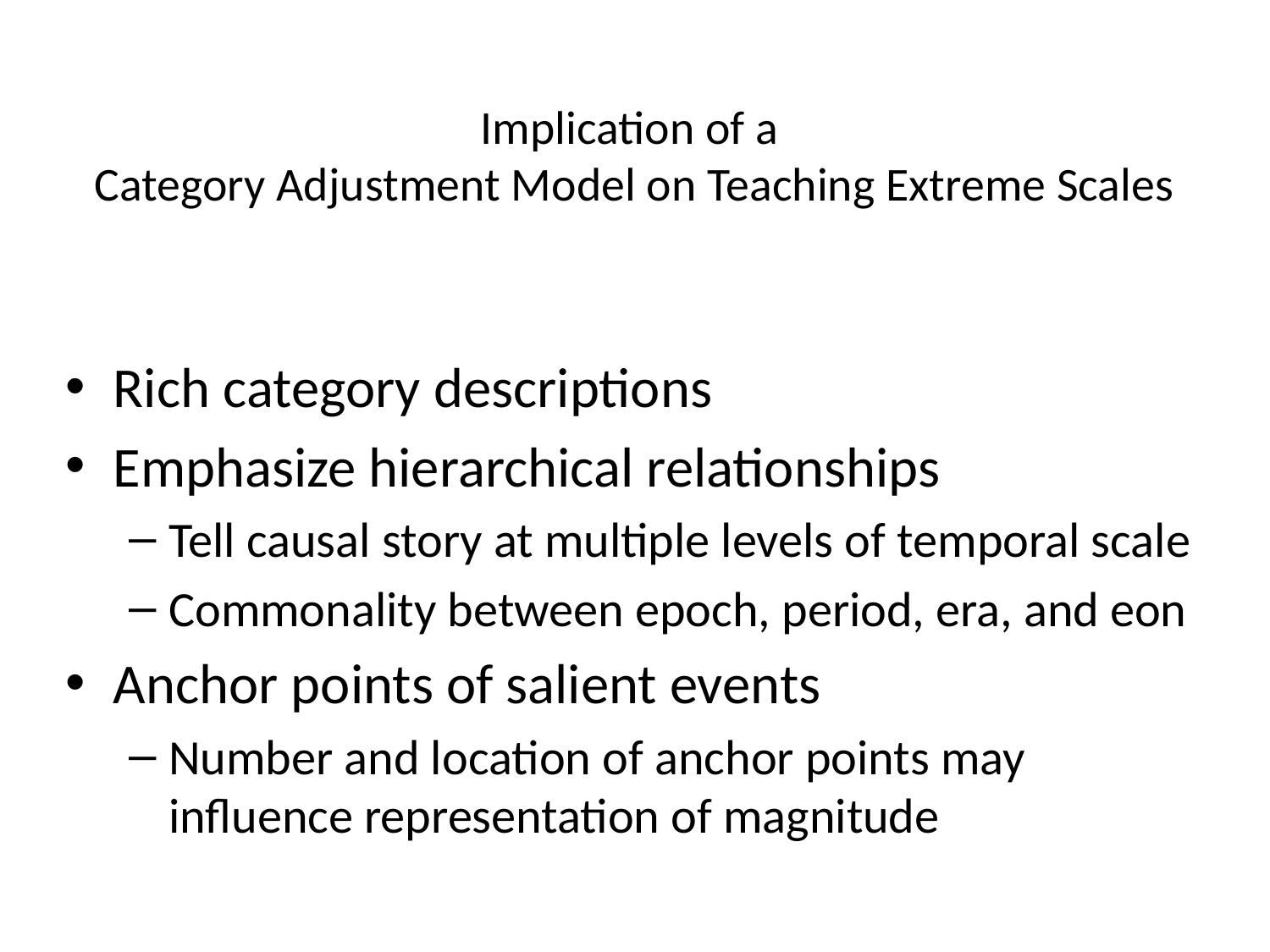

# Implication of a Category Adjustment Model on Teaching Extreme Scales
Rich category descriptions
Emphasize hierarchical relationships
Tell causal story at multiple levels of temporal scale
Commonality between epoch, period, era, and eon
Anchor points of salient events
Number and location of anchor points may influence representation of magnitude